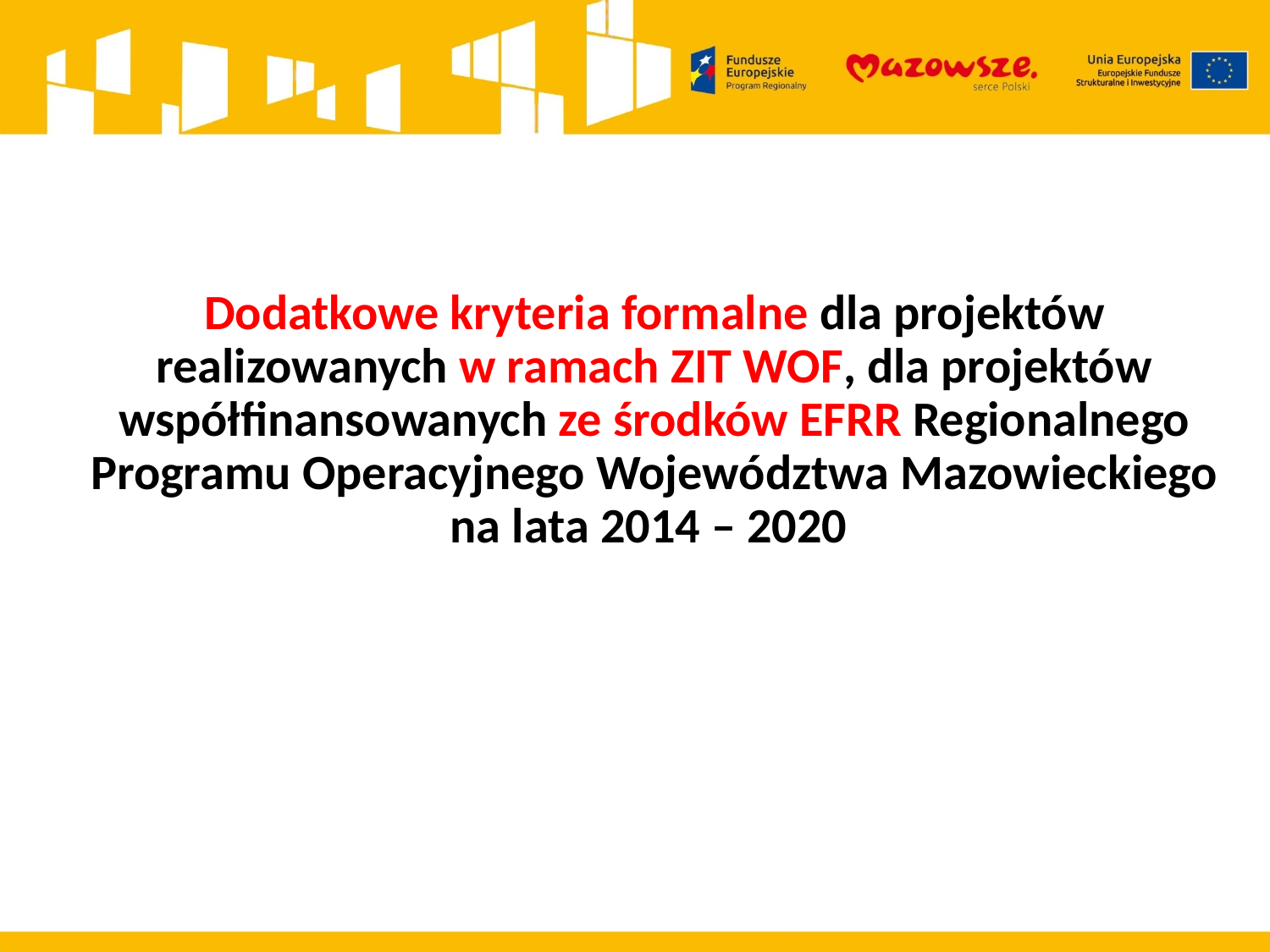

Dodatkowe kryteria formalne dla projektów realizowanych w ramach ZIT WOF, dla projektów współfinansowanych ze środków EFRR Regionalnego Programu Operacyjnego Województwa Mazowieckiego na lata 2014 – 2020